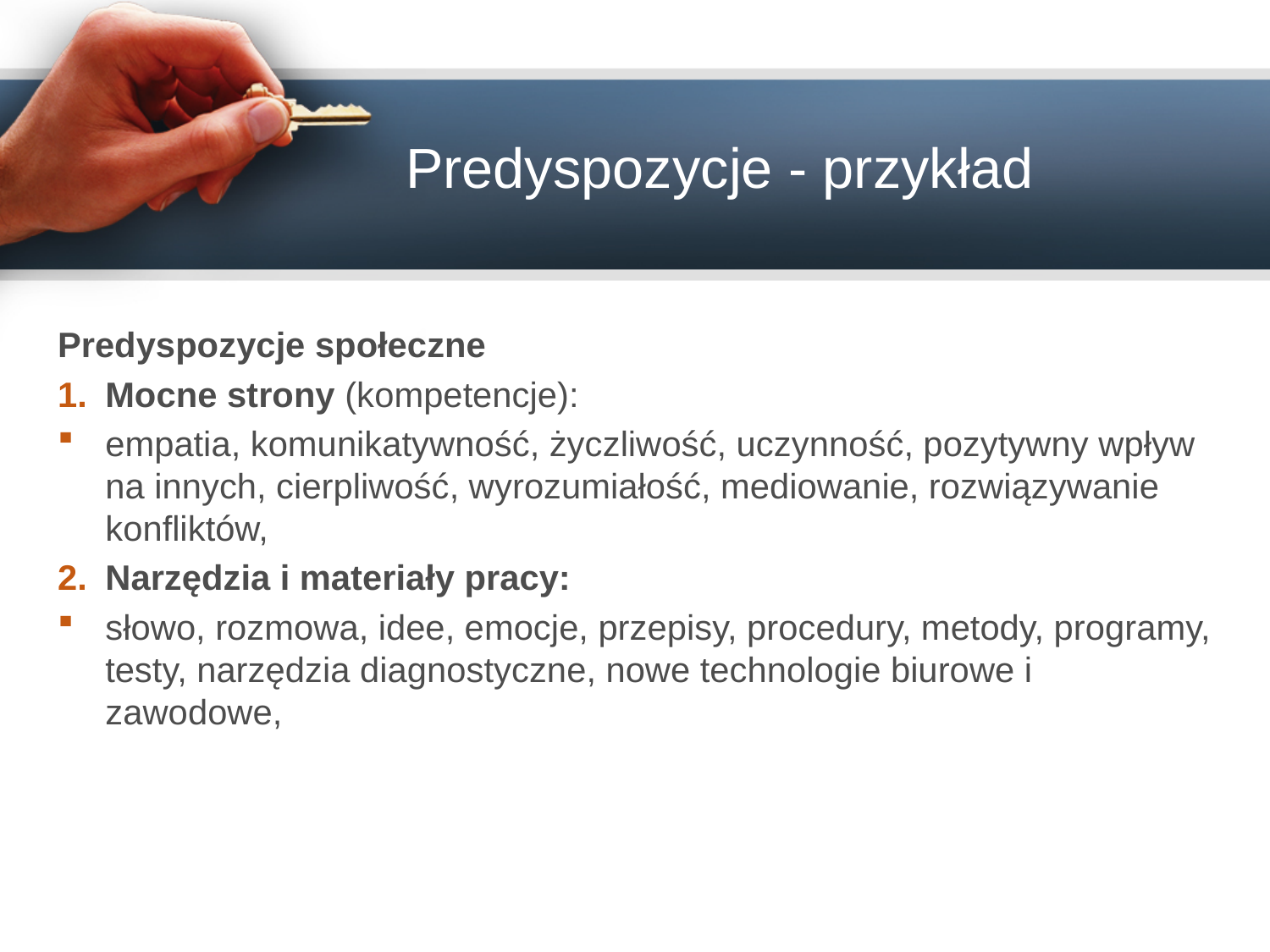

# Predyspozycje - przykład
Predyspozycje społeczne
Mocne strony (kompetencje):
empatia, komunikatywność, życzliwość, uczynność, pozytywny wpływ na innych, cierpliwość, wyrozumiałość, mediowanie, rozwiązywanie konfliktów,
Narzędzia i materiały pracy:
słowo, rozmowa, idee, emocje, przepisy, procedury, metody, programy, testy, narzędzia diagnostyczne, nowe technologie biurowe i zawodowe,